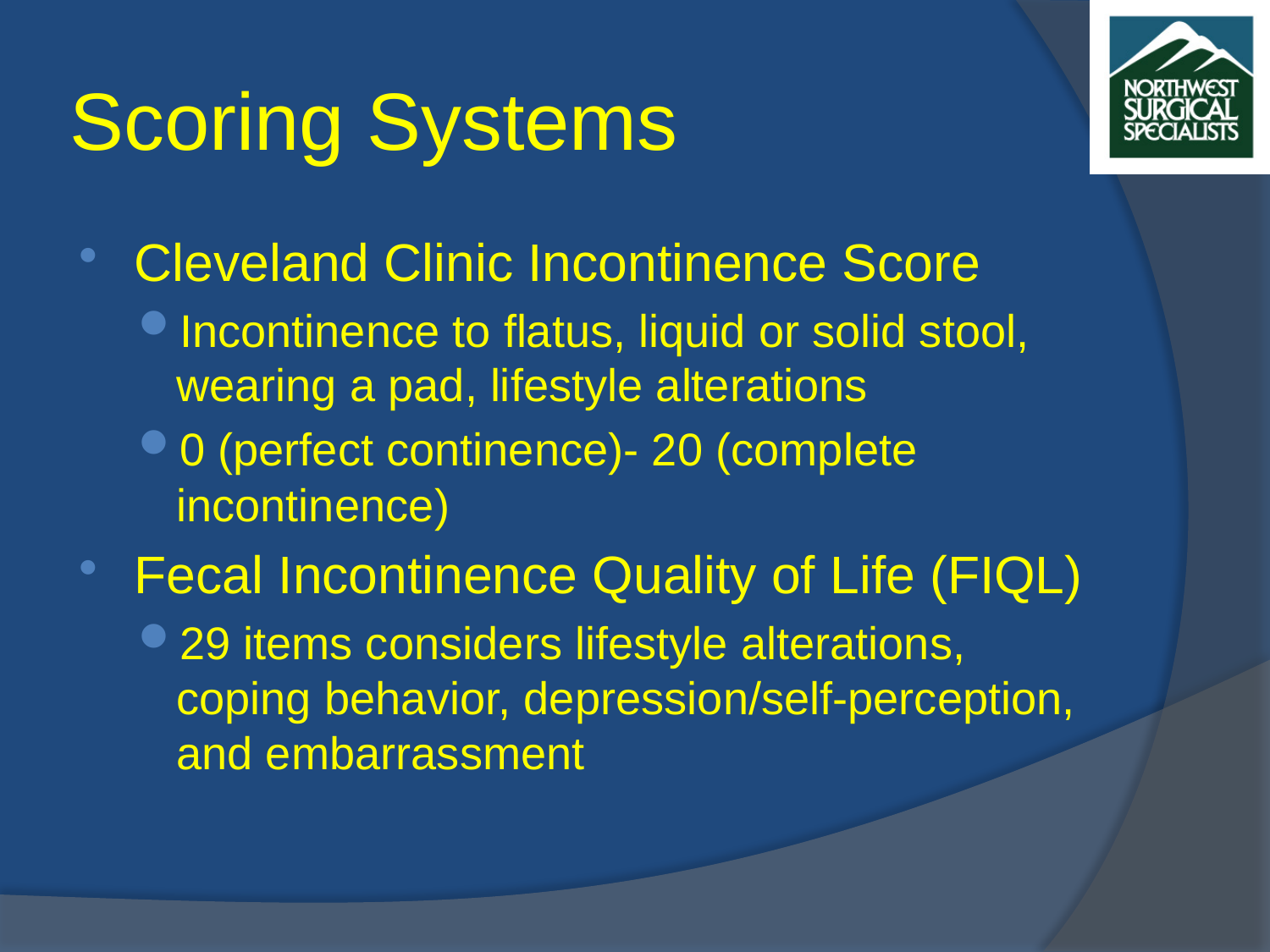

# Scoring Systems
Cleveland Clinic Incontinence Score
Incontinence to flatus, liquid or solid stool, wearing a pad, lifestyle alterations
0 (perfect continence)- 20 (complete incontinence)
Fecal Incontinence Quality of Life (FIQL)
29 items considers lifestyle alterations, coping behavior, depression/self-perception, and embarrassment